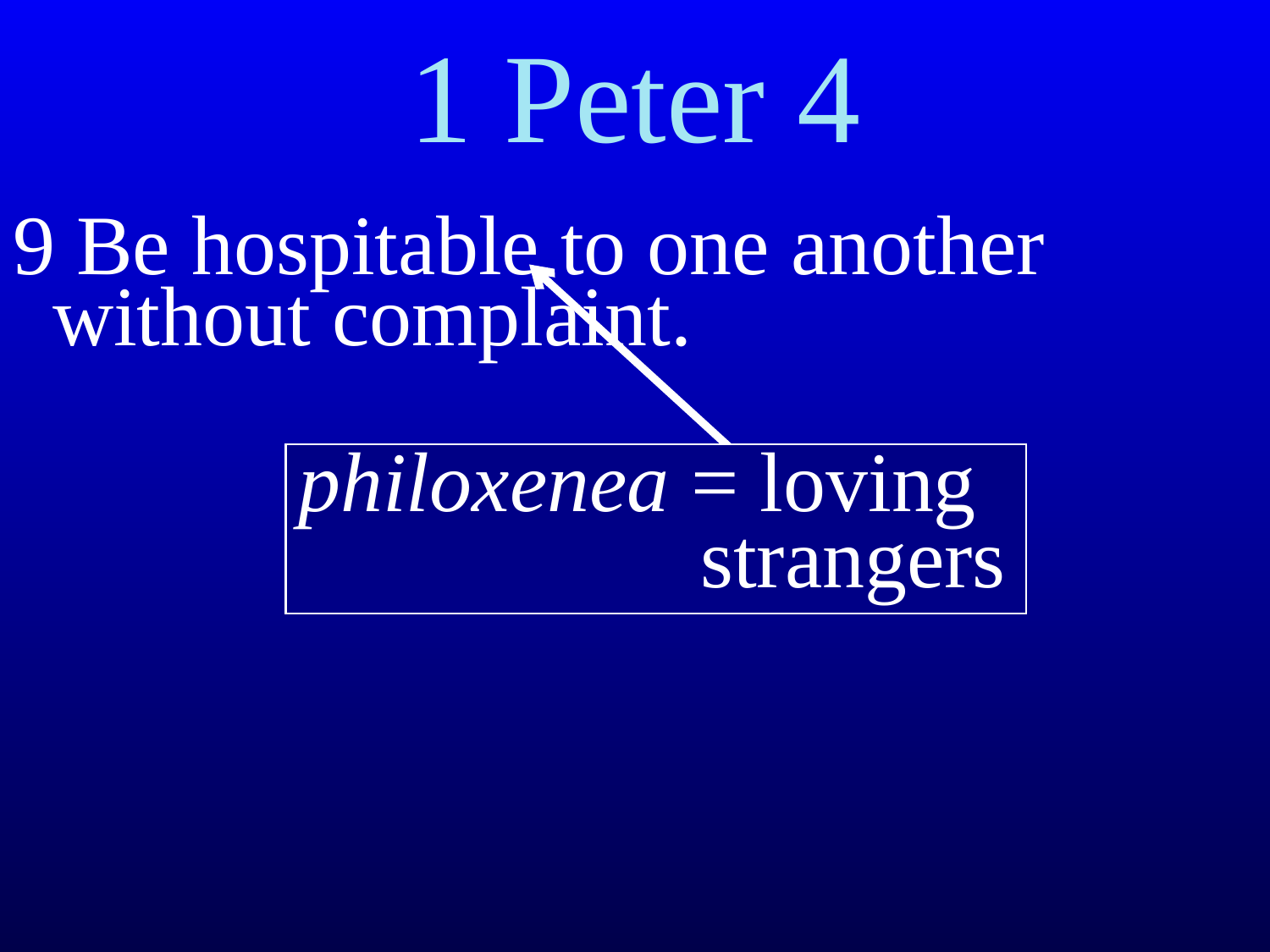

# 1 Peter 4
9 Be hospitable to one another without complaint.
philoxenea = loving
                   strangers